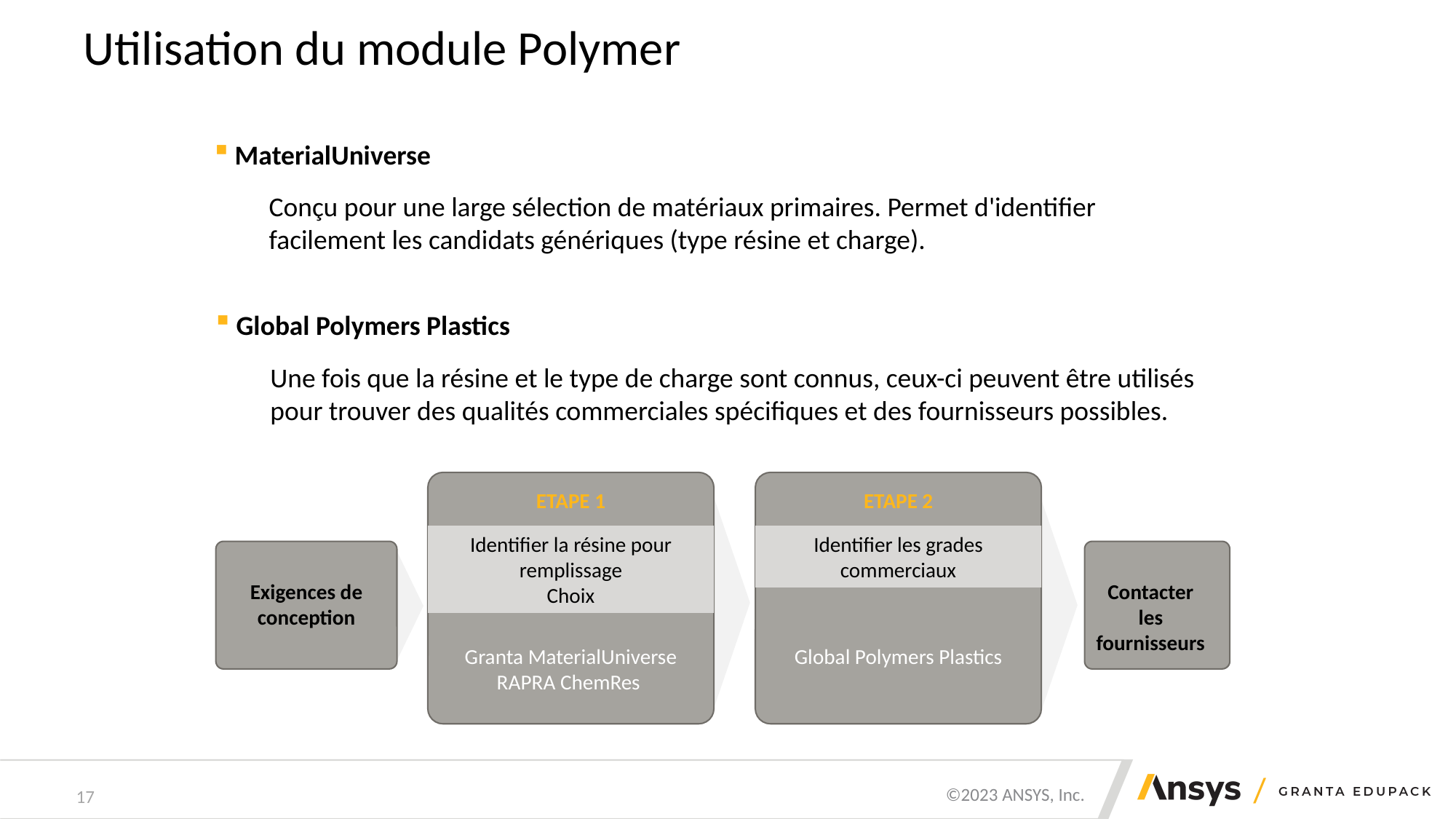

# Utilisation du module Polymer
 MaterialUniverse
Conçu pour une large sélection de matériaux primaires. Permet d'identifier facilement les candidats génériques (type résine et charge).
 Global Polymers Plastics
Une fois que la résine et le type de charge sont connus, ceux-ci peuvent être utilisés pour trouver des qualités commerciales spécifiques et des fournisseurs possibles.

ETAPE 1
Identifier la résine pour remplissage
Choix

Exigences de conception

Granta MaterialUniverse
RAPRA ChemRes

ETAPE 2
Identifier les grades commerciaux

Contacter les fournisseurs

Global Polymers Plastics
17